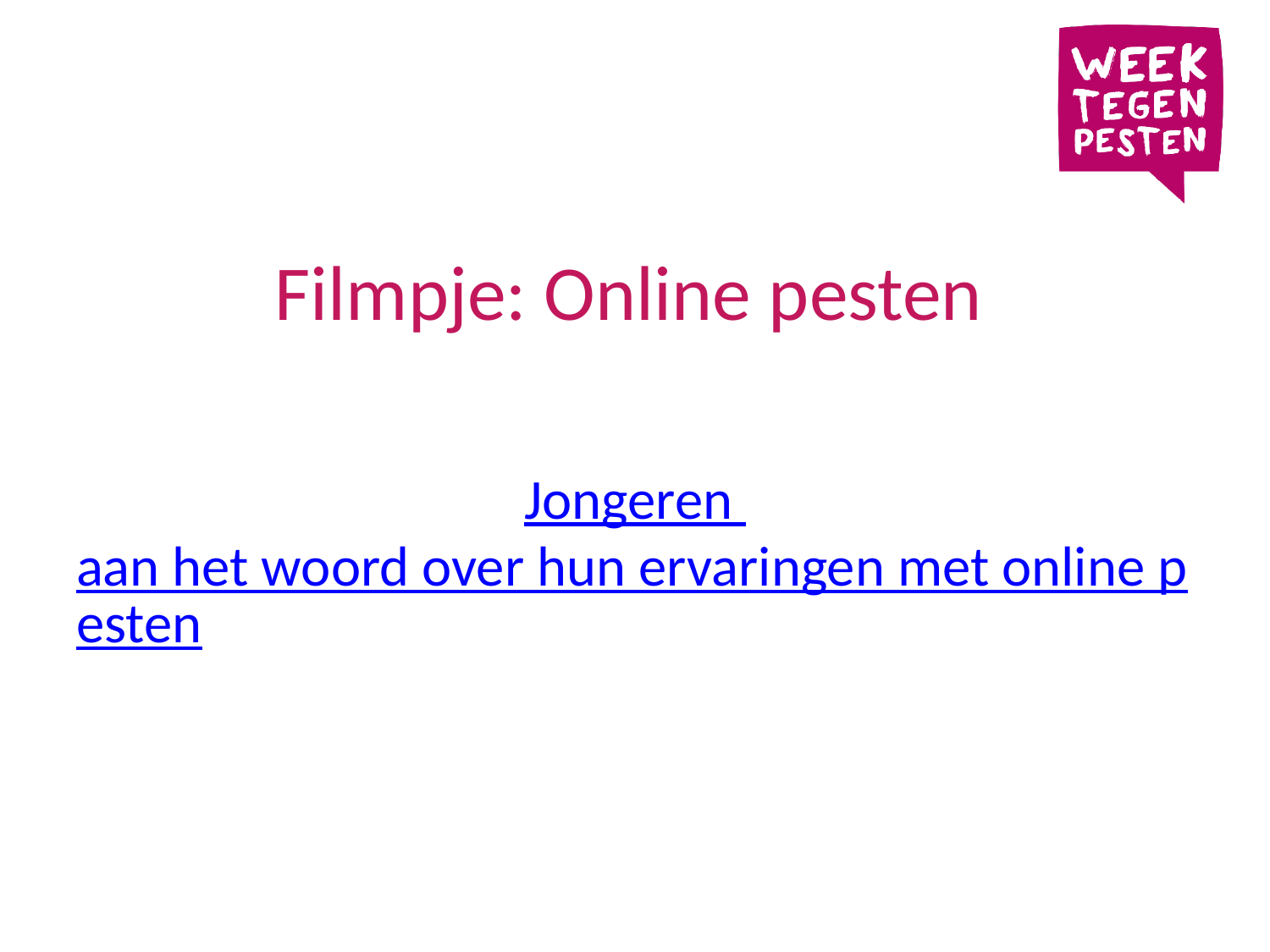

# Filmpje: Online pesten
Jongeren aan het woord over hun ervaringen met online pesten